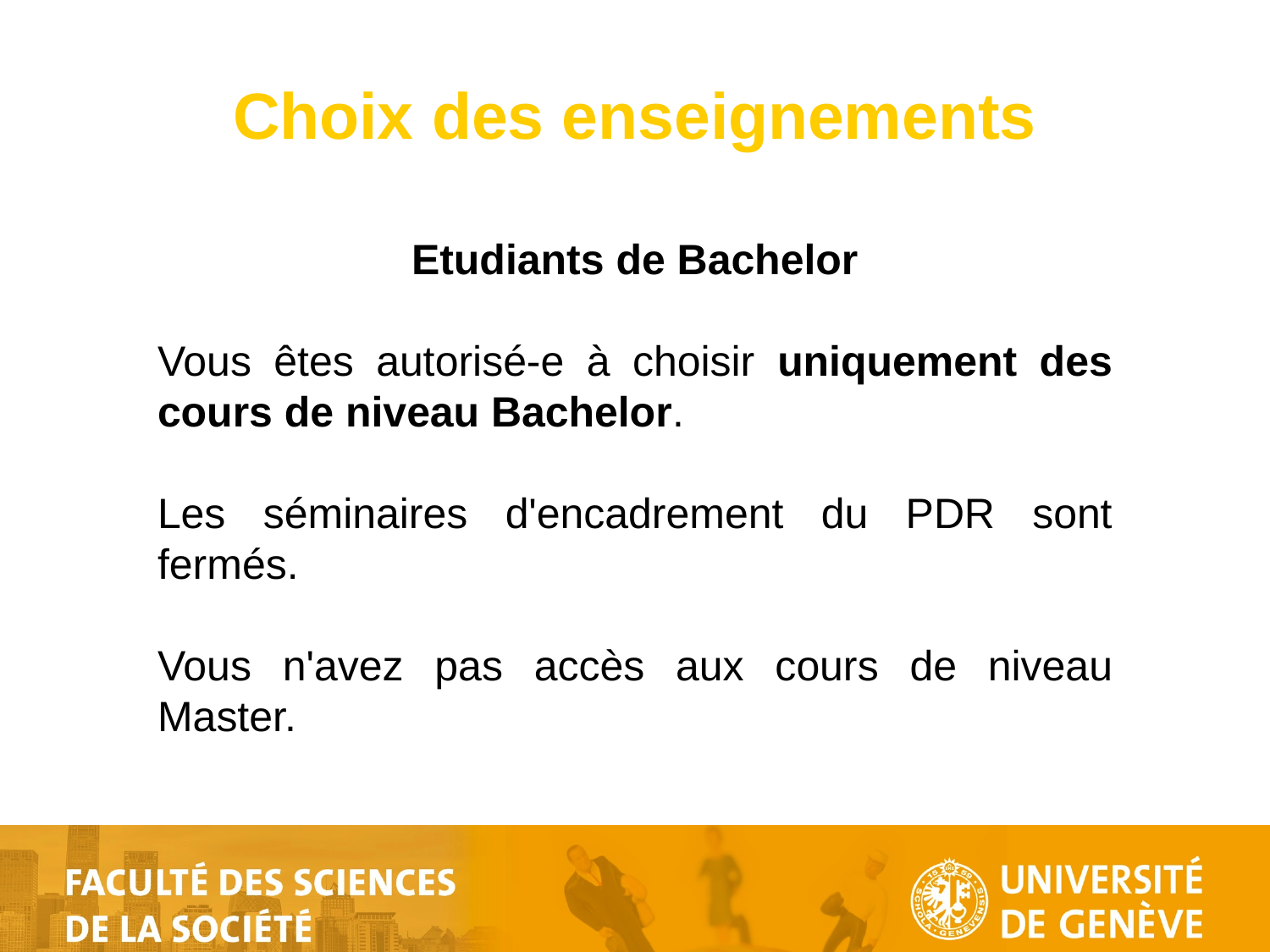

# Choix des enseignements
Etudiants de Bachelor

Vous êtes autorisé-e à choisir uniquement des cours de niveau Bachelor.

Les séminaires d'encadrement du PDR sont fermés.

Vous n'avez pas accès aux cours de niveau Master.